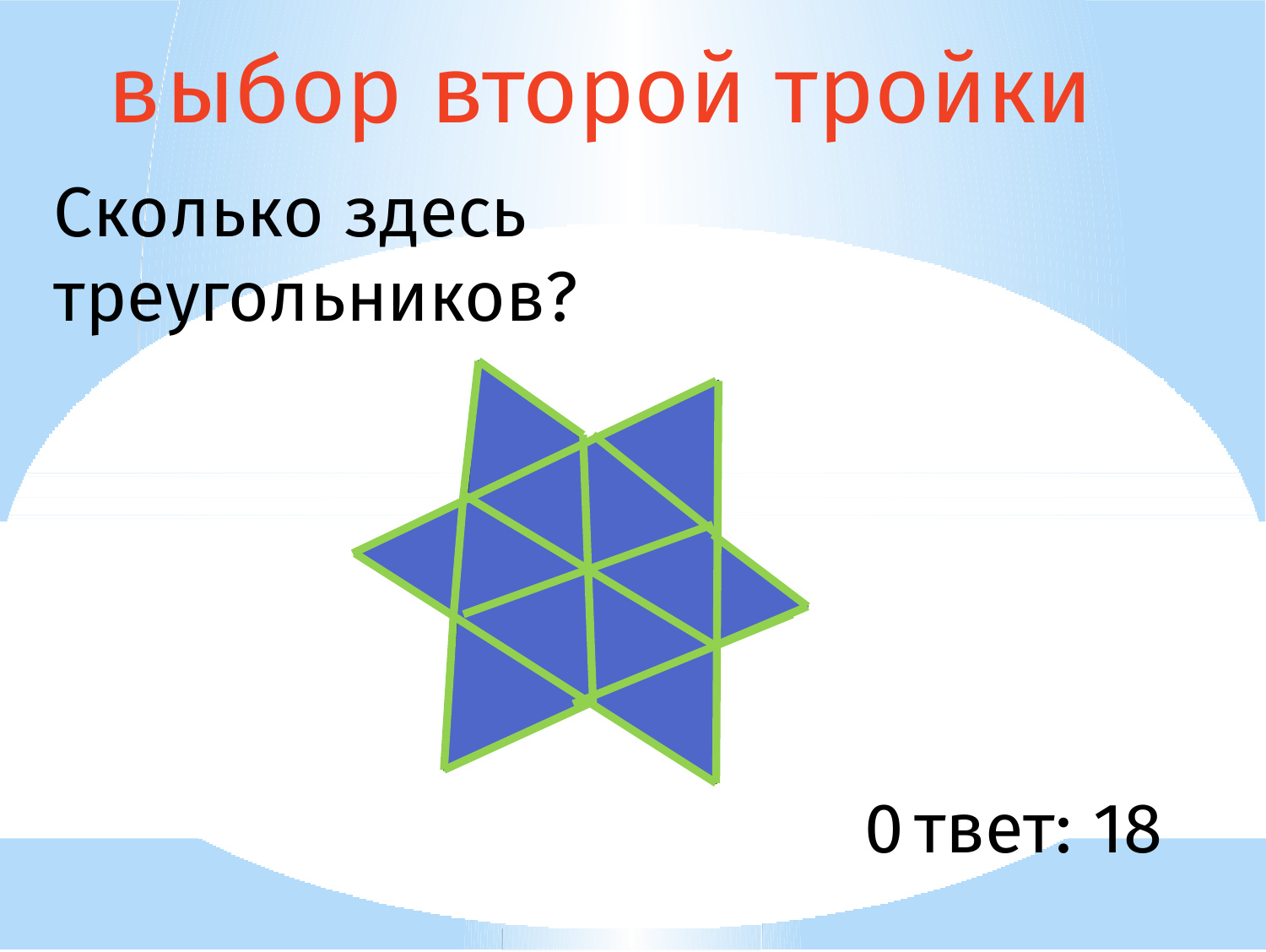

# выбор второй тройки
Сколько здесь треугольников?

0твет: 18